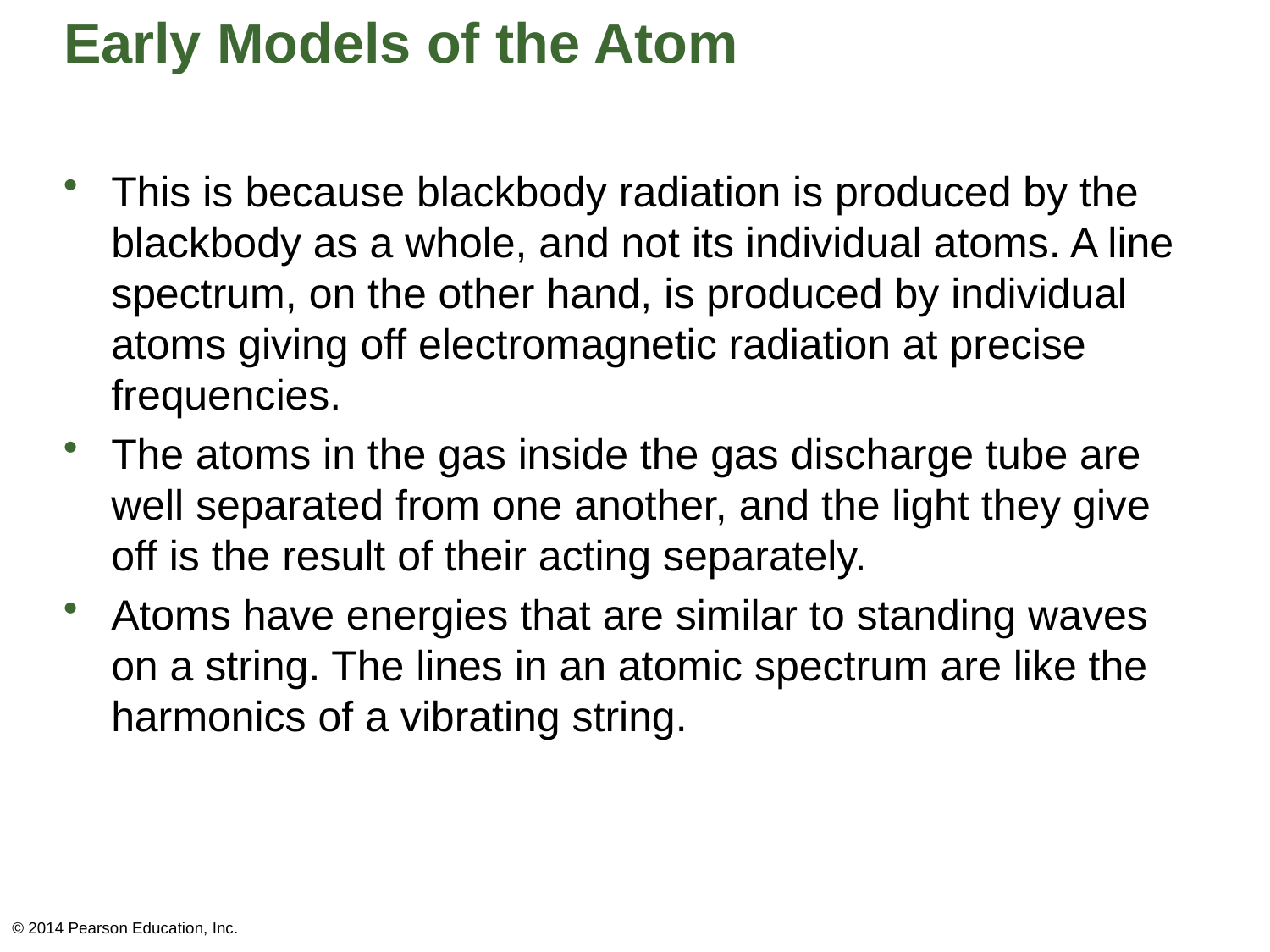

# Early Models of the Atom
This is because blackbody radiation is produced by the blackbody as a whole, and not its individual atoms. A line spectrum, on the other hand, is produced by individual atoms giving off electromagnetic radiation at precise frequencies.
The atoms in the gas inside the gas discharge tube are well separated from one another, and the light they give off is the result of their acting separately.
Atoms have energies that are similar to standing waves on a string. The lines in an atomic spectrum are like the harmonics of a vibrating string.
© 2014 Pearson Education, Inc.